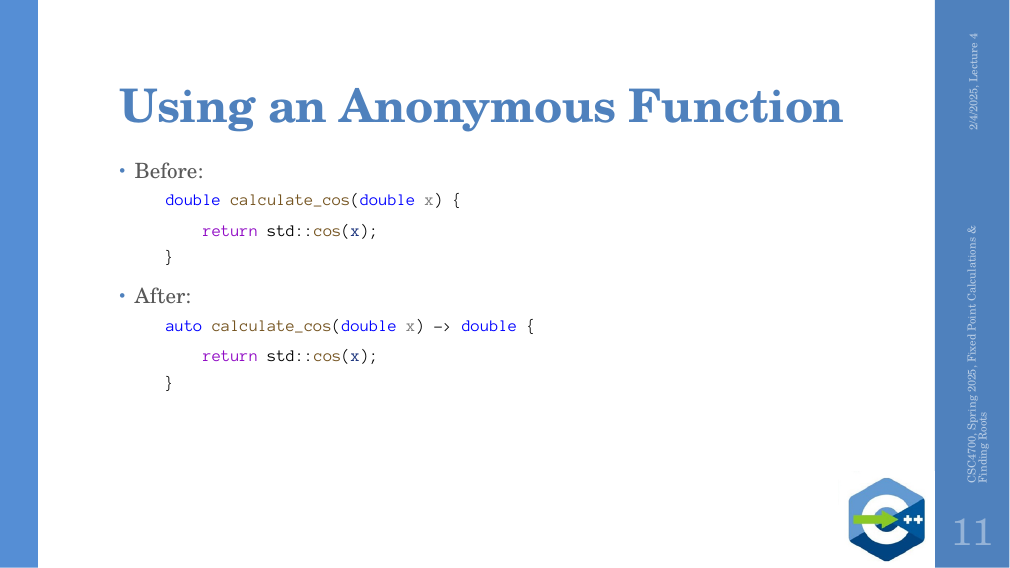

# Using an Anonymous Function
2/4/2025, Lecture 4
Before:
double calculate_cos(double x) {
    return std::cos(x);
}
After:
auto calculate_cos(double x) -> double {
    return std::cos(x);
}
CSC4700, Spring 2025, Fixed Point Calculations & Finding Roots
11